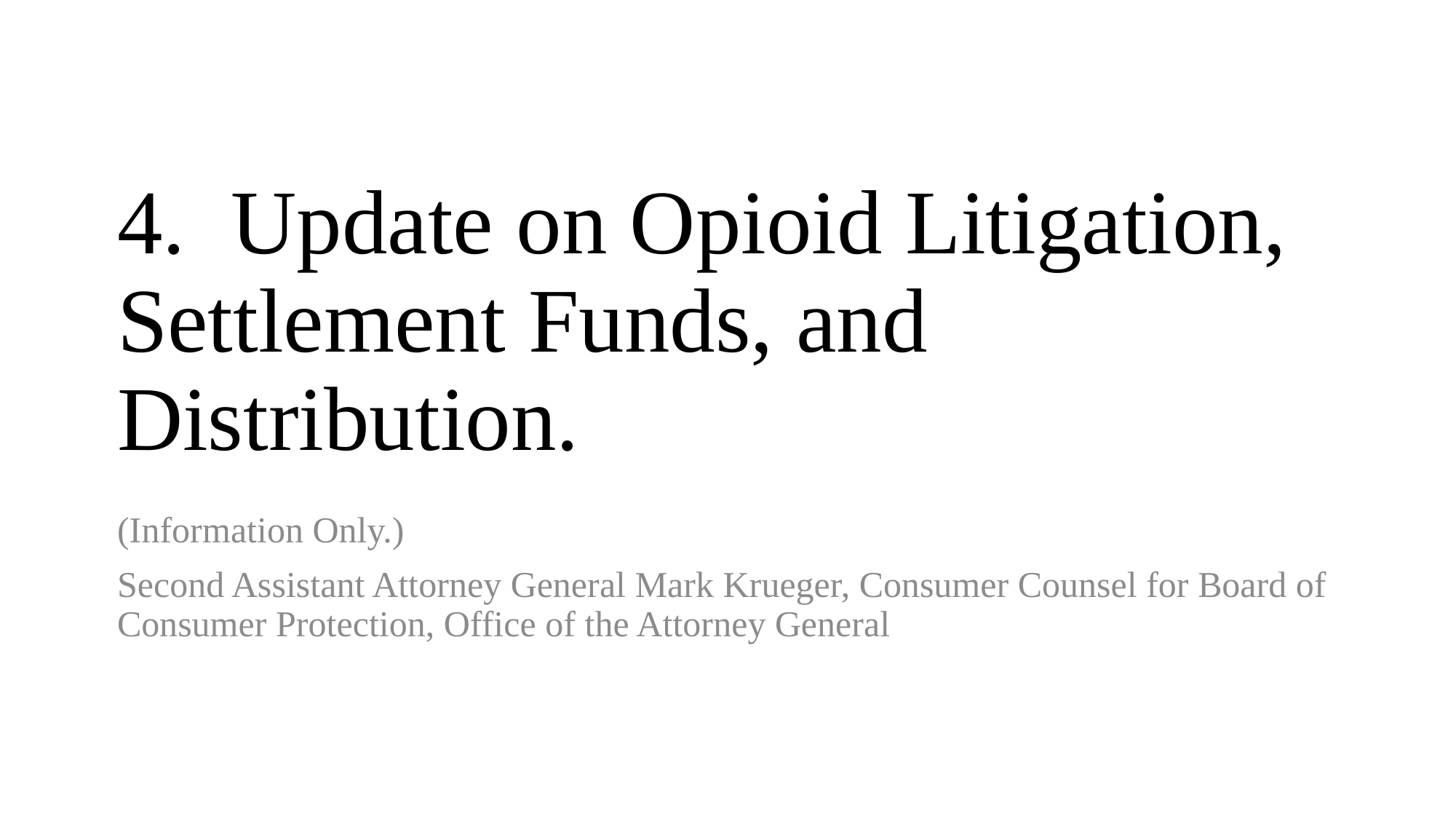

# 4.  Update on Opioid Litigation, Settlement Funds, and Distribution.
(Information Only.)
Second Assistant Attorney General Mark Krueger, Consumer Counsel for Board of Consumer Protection, Office of the Attorney General